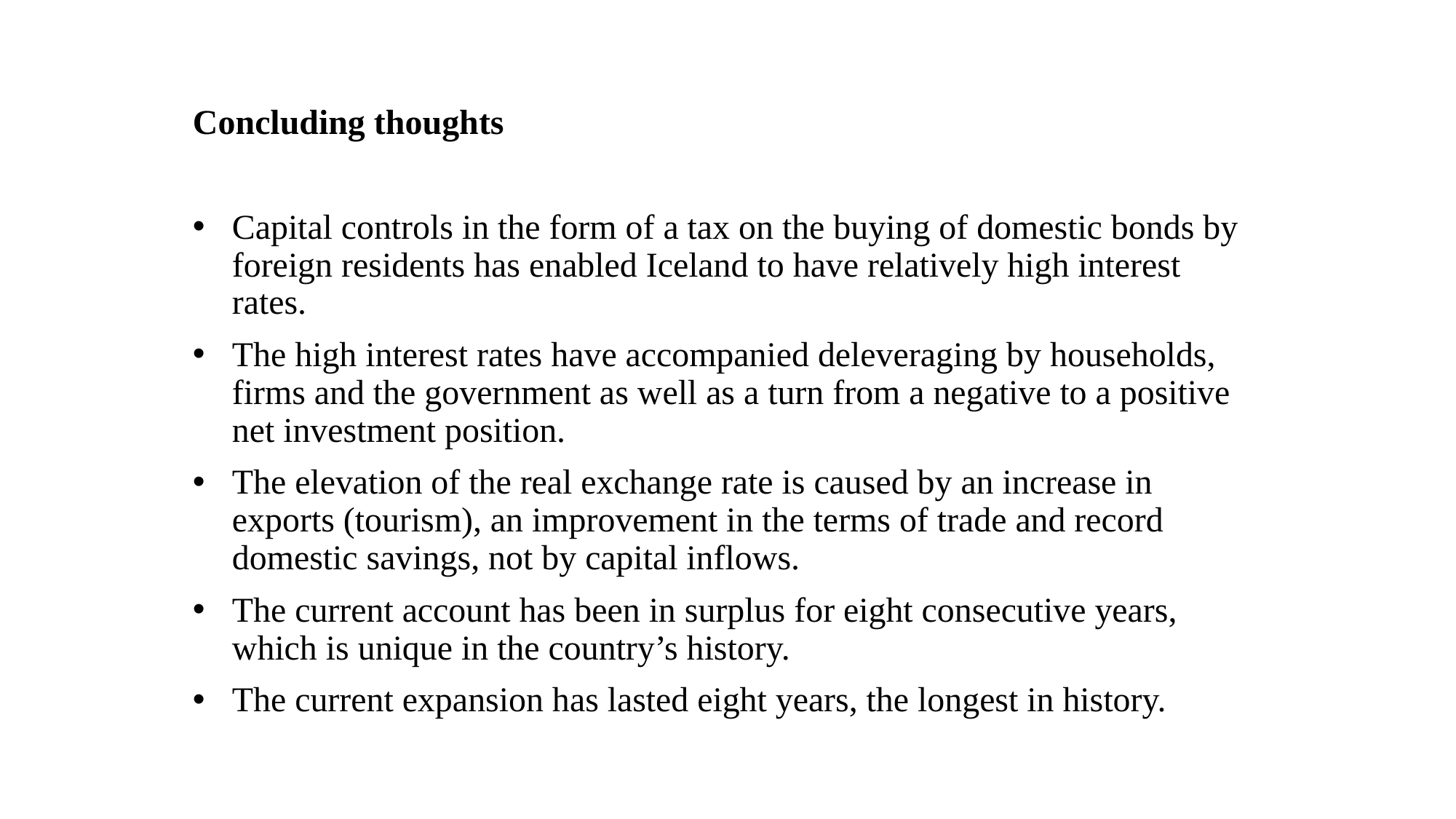

Concluding thoughts

Capital controls in the form of a tax on the buying of domestic bonds by foreign residents has enabled Iceland to have relatively high interest rates.
The high interest rates have accompanied deleveraging by households, firms and the government as well as a turn from a negative to a positive net investment position.
The elevation of the real exchange rate is caused by an increase in exports (tourism), an improvement in the terms of trade and record domestic savings, not by capital inflows.
The current account has been in surplus for eight consecutive years, which is unique in the country’s history.
The current expansion has lasted eight years, the longest in history.